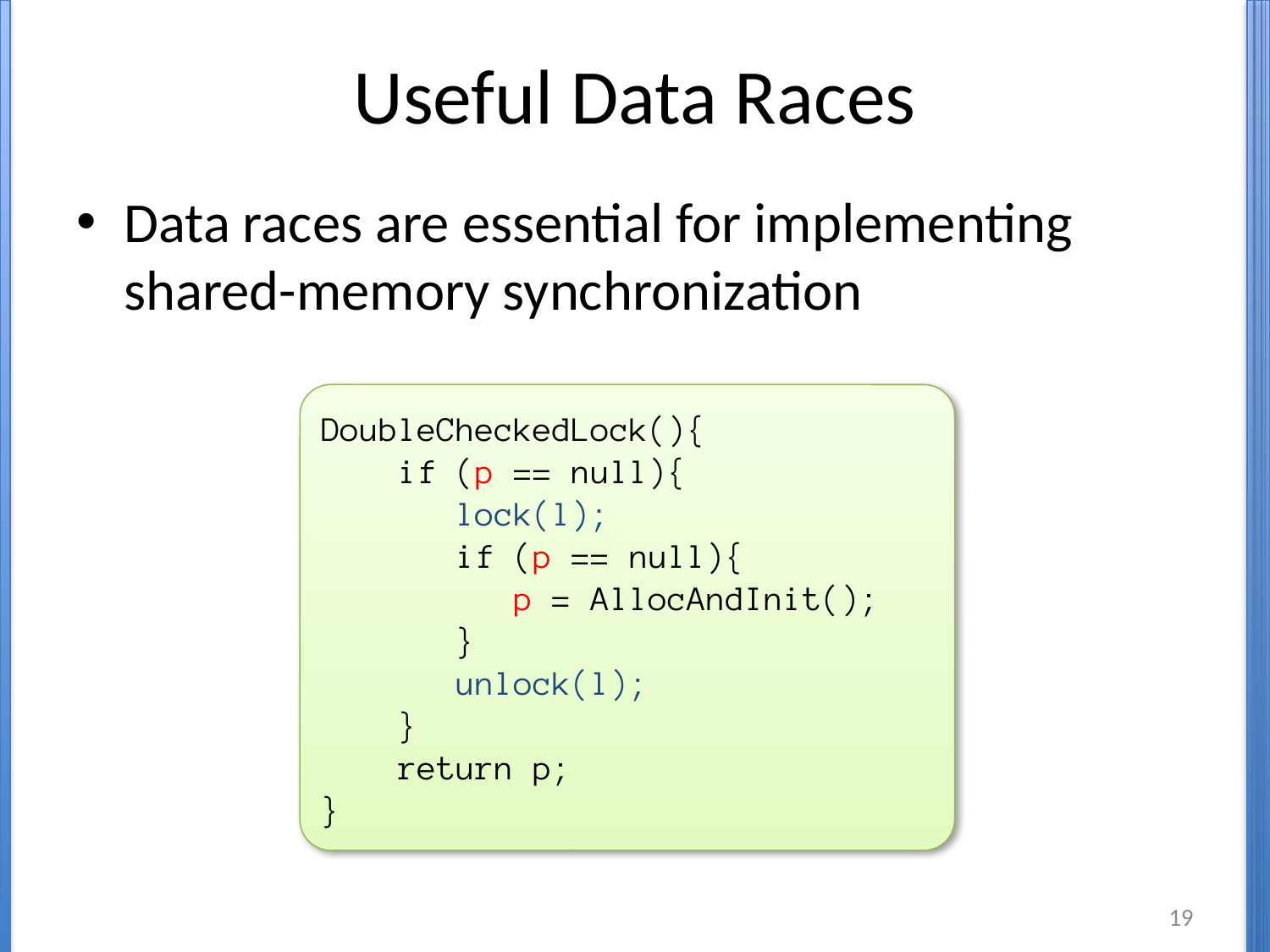

# Useful Data Races
Data races are essential for implementing shared-memory synchronization
DoubleCheckedLock(){
    if (p == null){
       lock(l);
       if (p == null){
          p = AllocAndInit();
       }
       unlock(l);
    }
    return p;
}
19